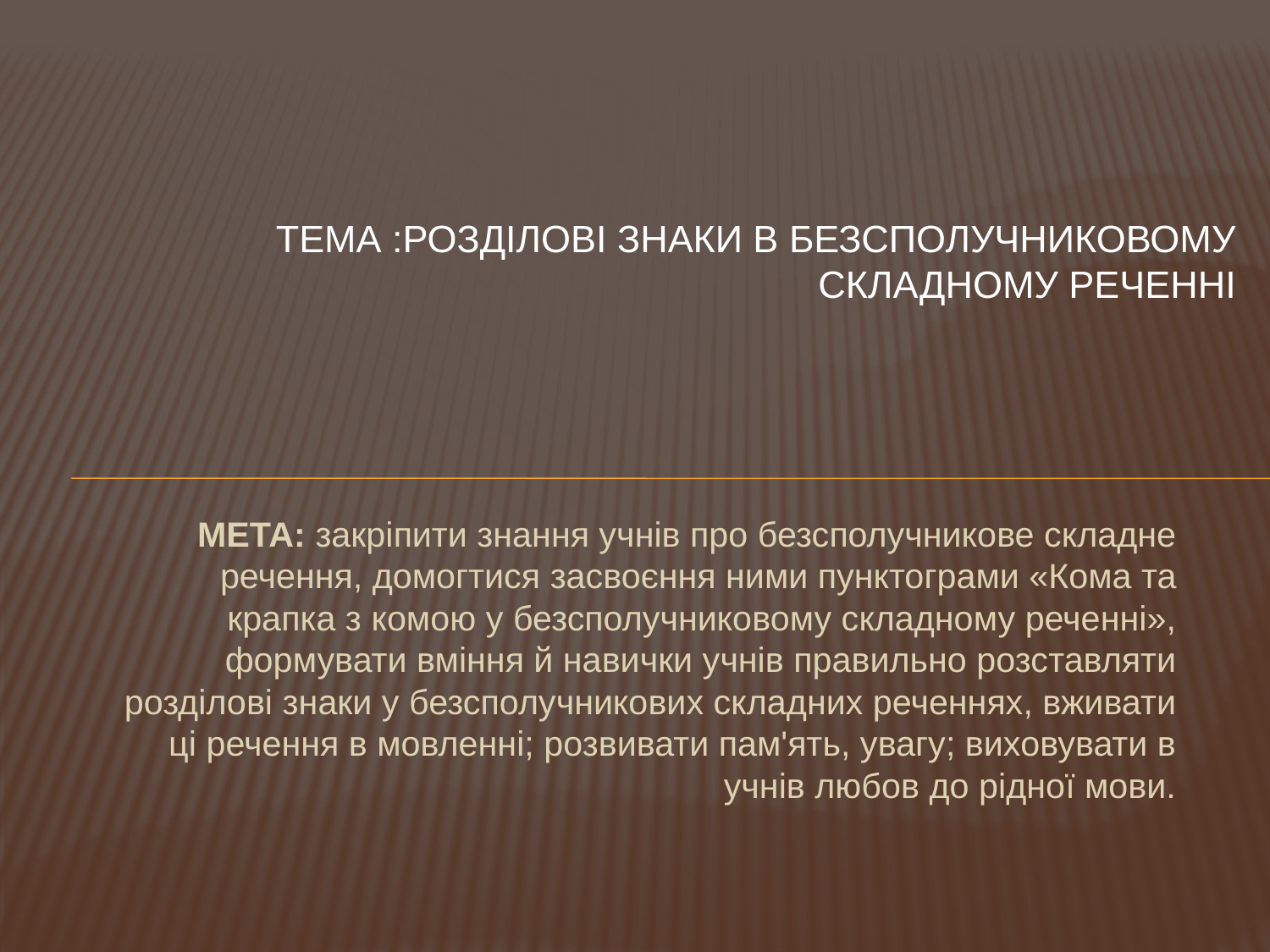

# Тема :Розділові знаки в безсполучниковому складному реченні
МЕТА: закріпити знання учнів про безсполучникове складне речення, домогтися засвоєння ними пунктограми «Кома та крапка з комою у безсполучниковому складному реченні», формувати вміння й навички учнів правильно розставляти розділові знаки у безсполучникових складних реченнях, вживати ці речення в мовленні; розвивати пам'ять, увагу; виховувати в учнів любов до рідної мови.